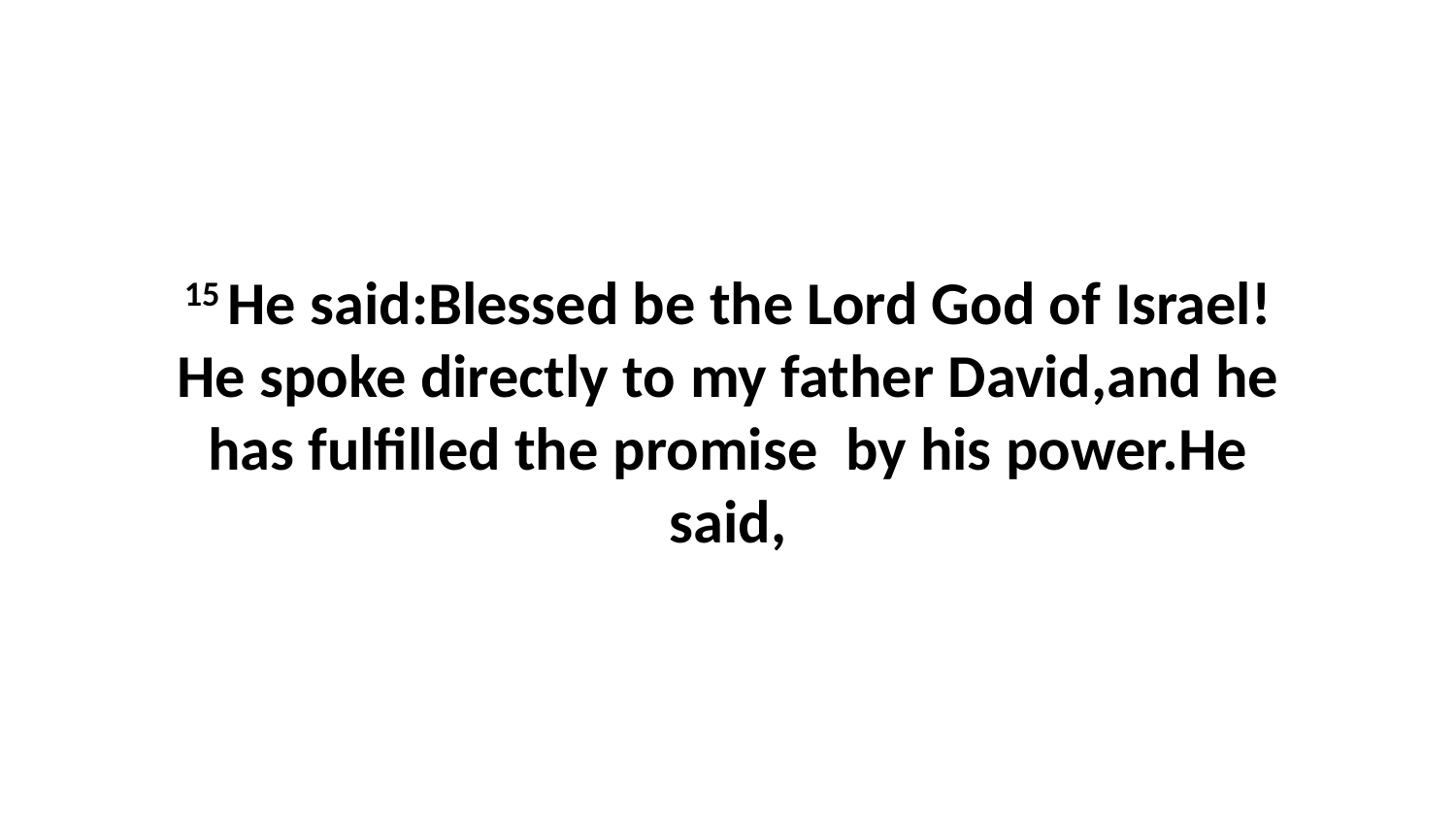

15 He said:Blessed be the Lord God of Israel!He spoke directly to my father David,and he has fulfilled the promise  by his power.He said,